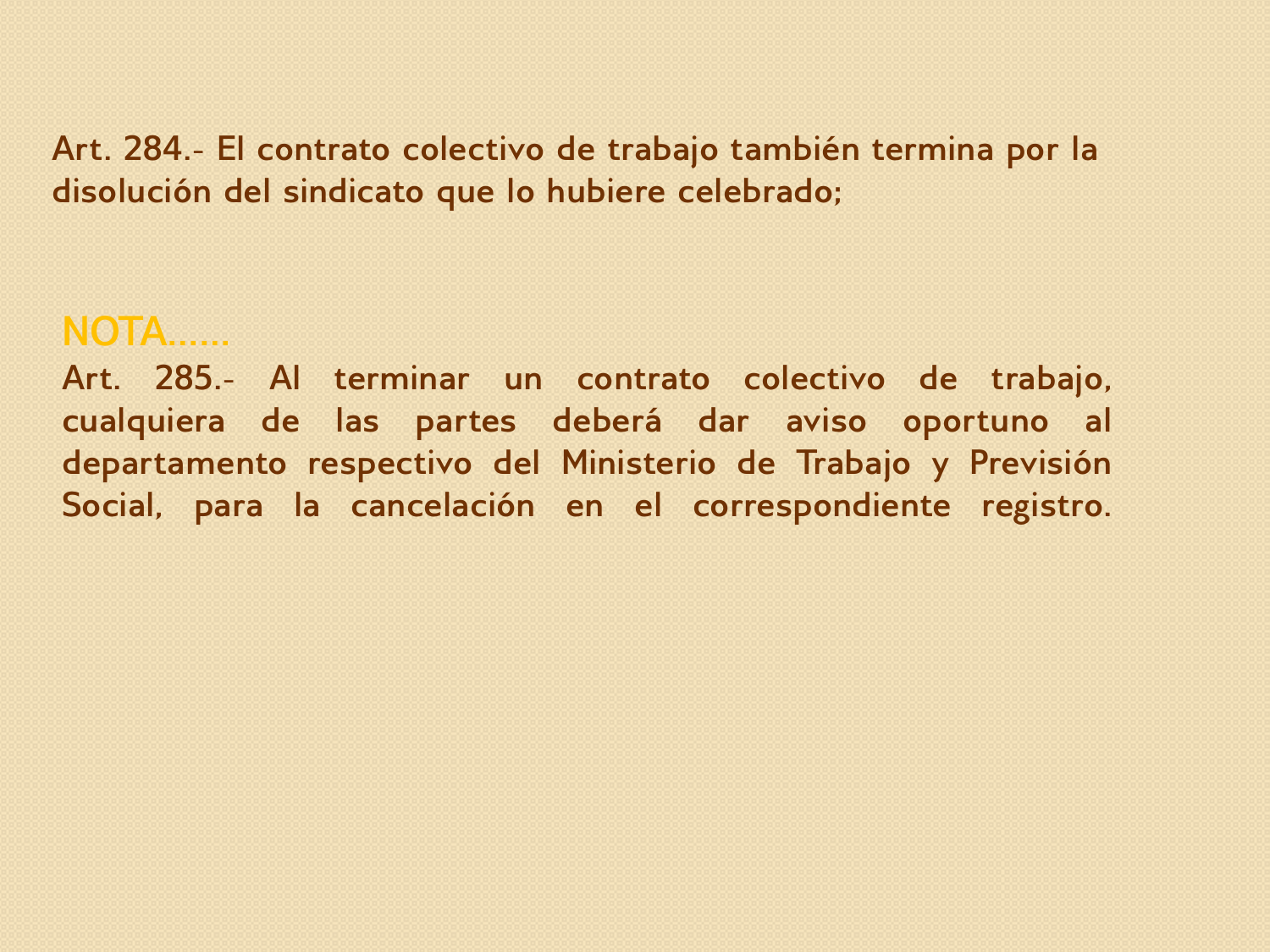

Art. 284.- El contrato colectivo de trabajo también termina por la disolución del sindicato que lo hubiere celebrado;
NOTA……
Art. 285.- Al terminar un contrato colectivo de trabajo, cualquiera de las partes deberá dar aviso oportuno al departamento respectivo del Ministerio de Trabajo y Previsión Social, para la cancelación en el correspondiente registro.